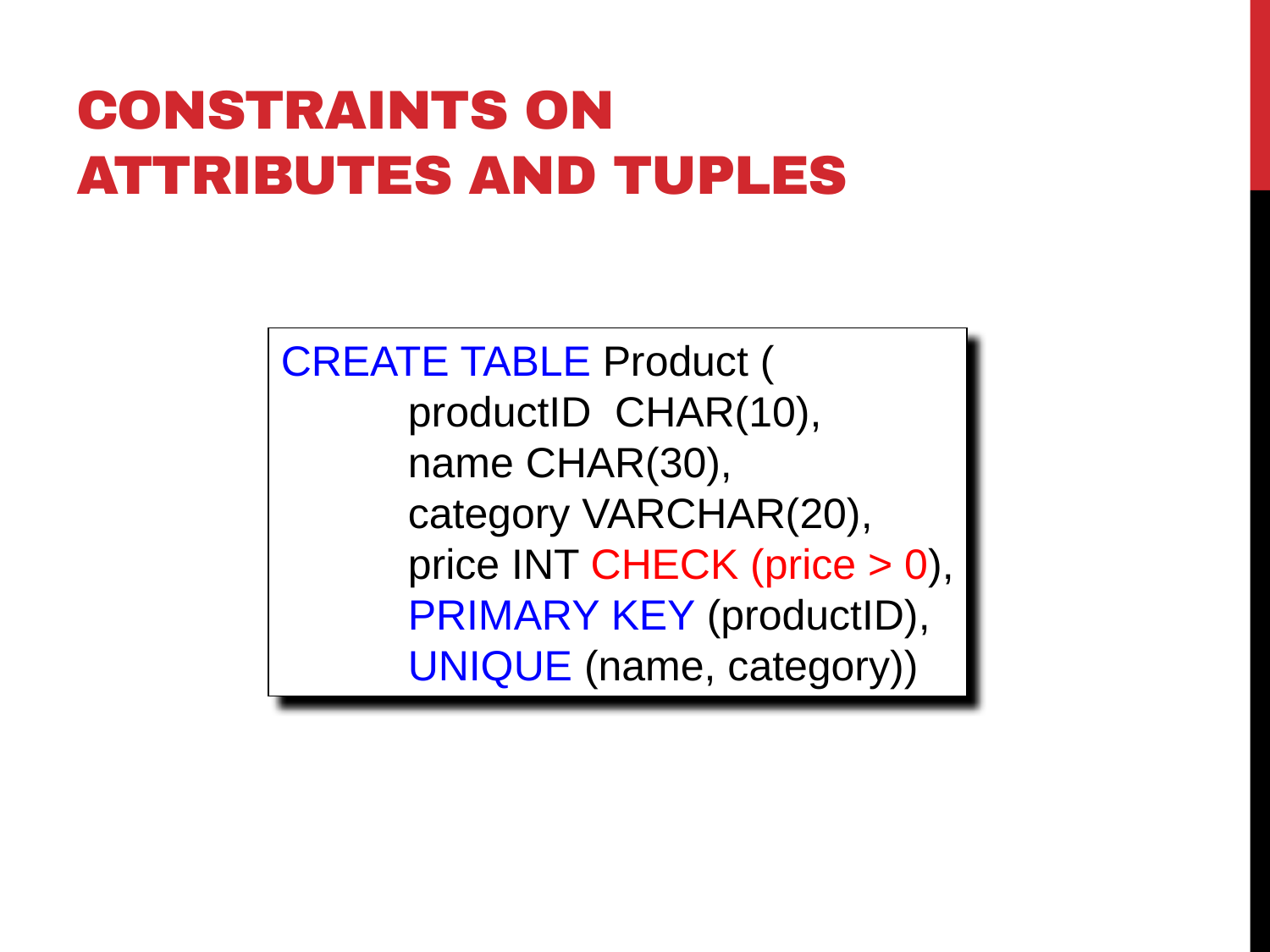

# Constraints on Attributes and Tuples
CREATE TABLE Product (
 	productID  CHAR(10),
	name CHAR(30),
	category VARCHAR(20),
	price INT CHECK (price > 0),
    	PRIMARY KEY (productID),
    	UNIQUE (name, category))